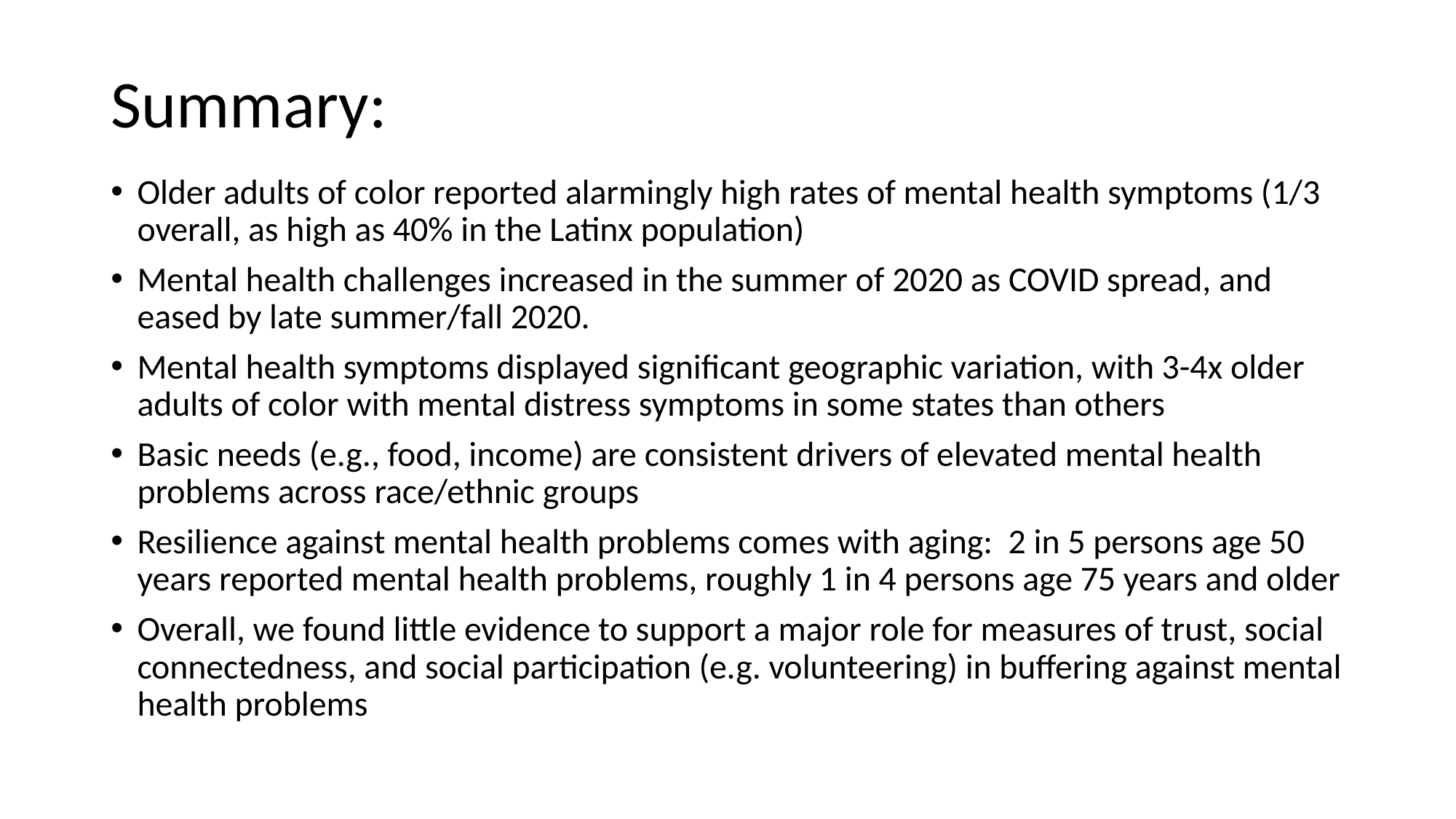

# Summary:
Older adults of color reported alarmingly high rates of mental health symptoms (1/3 overall, as high as 40% in the Latinx population)
Mental health challenges increased in the summer of 2020 as COVID spread, and eased by late summer/fall 2020.
Mental health symptoms displayed significant geographic variation, with 3-4x older adults of color with mental distress symptoms in some states than others
Basic needs (e.g., food, income) are consistent drivers of elevated mental health problems across race/ethnic groups
Resilience against mental health problems comes with aging:  2 in 5 persons age 50 years reported mental health problems, roughly 1 in 4 persons age 75 years and older
Overall, we found little evidence to support a major role for measures of trust, social connectedness, and social participation (e.g. volunteering) in buffering against mental health problems